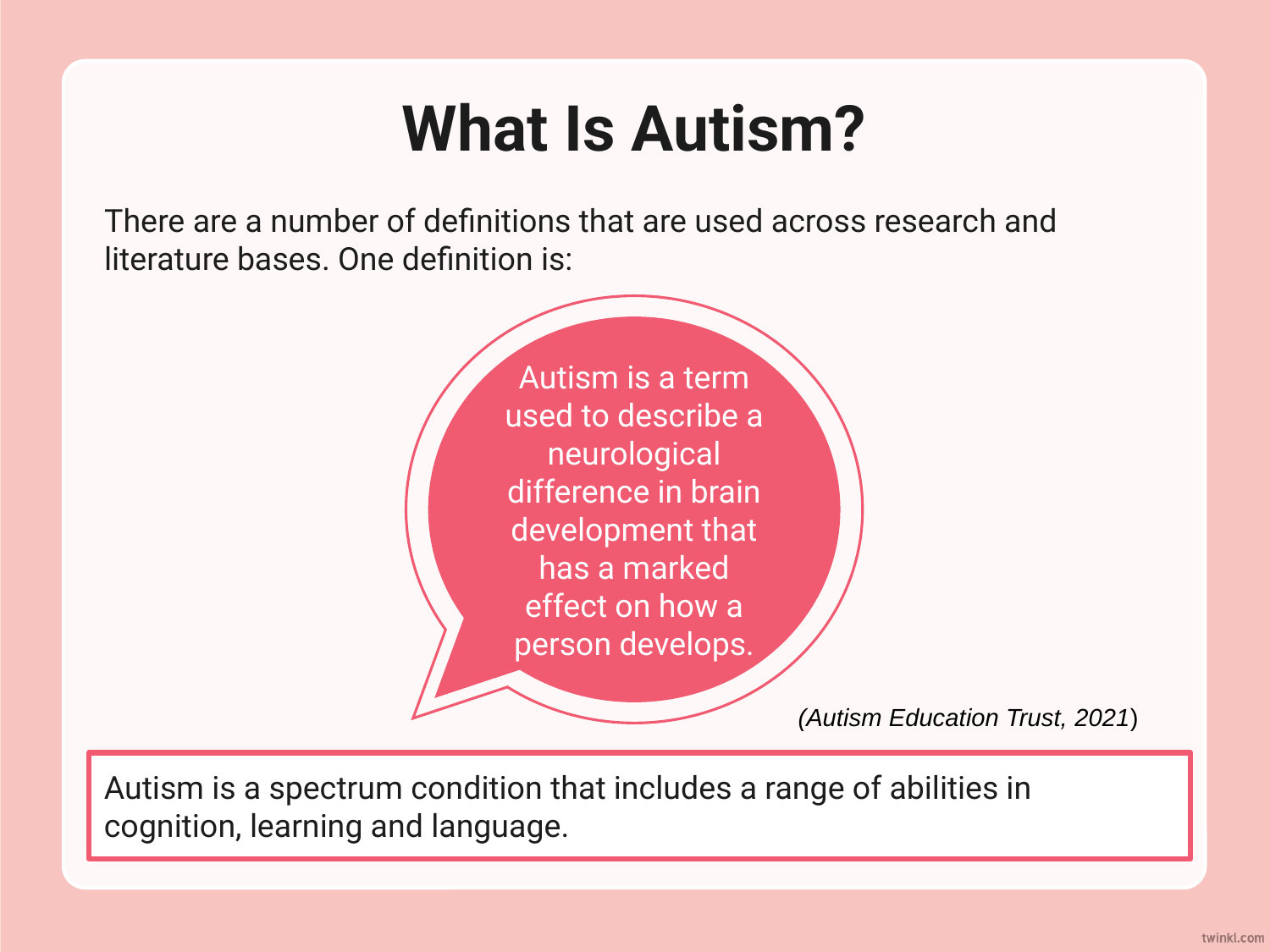

# What Is Autism?
There are a number of definitions that are used across research and literature bases. One definition is:

Autism is a term used to describe a neurological difference in brain development that has a marked effect on how a person develops.
(Autism Education Trust, 2021)
Autism is a spectrum condition that includes a range of abilities in cognition, learning and language.